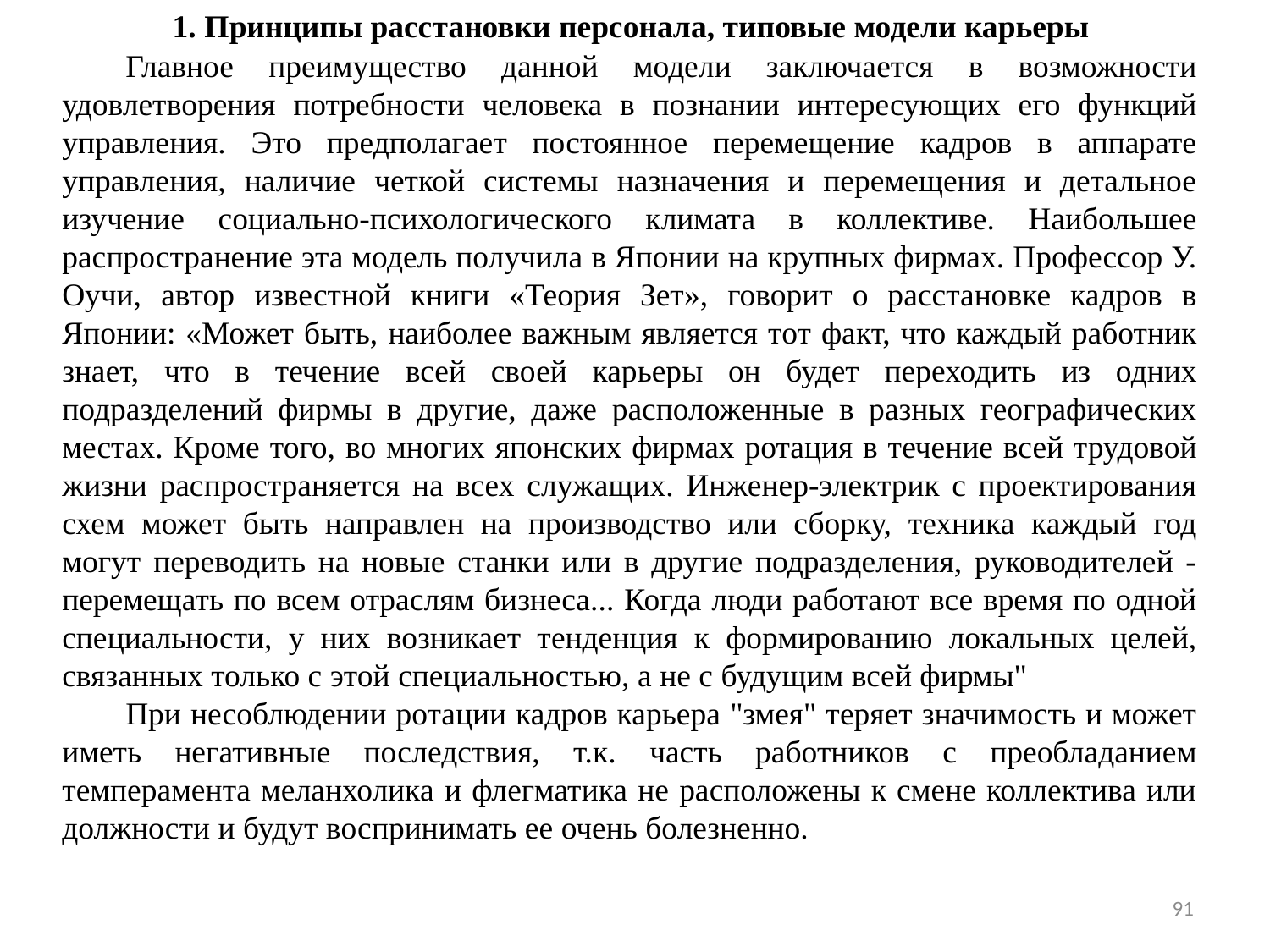

1. Принципы расстановки персонала, типовые модели карьеры
Главное преимущество данной модели заключается в возможности удовлетворения потребности человека в познании интересующих его функций управления. Это предполагает постоянное перемещение кадров в аппарате управления, наличие четкой системы назначения и перемещения и детальное изучение социально-психологического климата в коллективе. Наибольшее распространение эта модель получила в Японии на крупных фирмах. Профессор У. Оучи, автор известной книги «Теория Зет», говорит о расстановке кадров в Японии: «Может быть, наиболее важным является тот факт, что каждый работник знает, что в течение всей своей карьеры он будет переходить из одних подразделений фирмы в другие, даже расположенные в разных географических местах. Кроме того, во многих японских фирмах ротация в течение всей трудовой жизни распространяется на всех служащих. Инженер-электрик с проектирования схем может быть направлен на производство или сборку, техника каждый год могут переводить на новые станки или в другие подразделения, руководителей - перемещать по всем отраслям бизнеса... Когда люди работают все время по одной специальности, у них возникает тенденция к формированию локальных целей, связанных только с этой специальностью, а не с будущим всей фирмы"
При несоблюдении ротации кадров карьера "змея" теряет значимость и может иметь негативные последствия, т.к. часть работников с преобладанием темперамента меланхолика и флегматика не расположены к смене коллектива или должности и будут воспринимать ее очень болезненно.
91